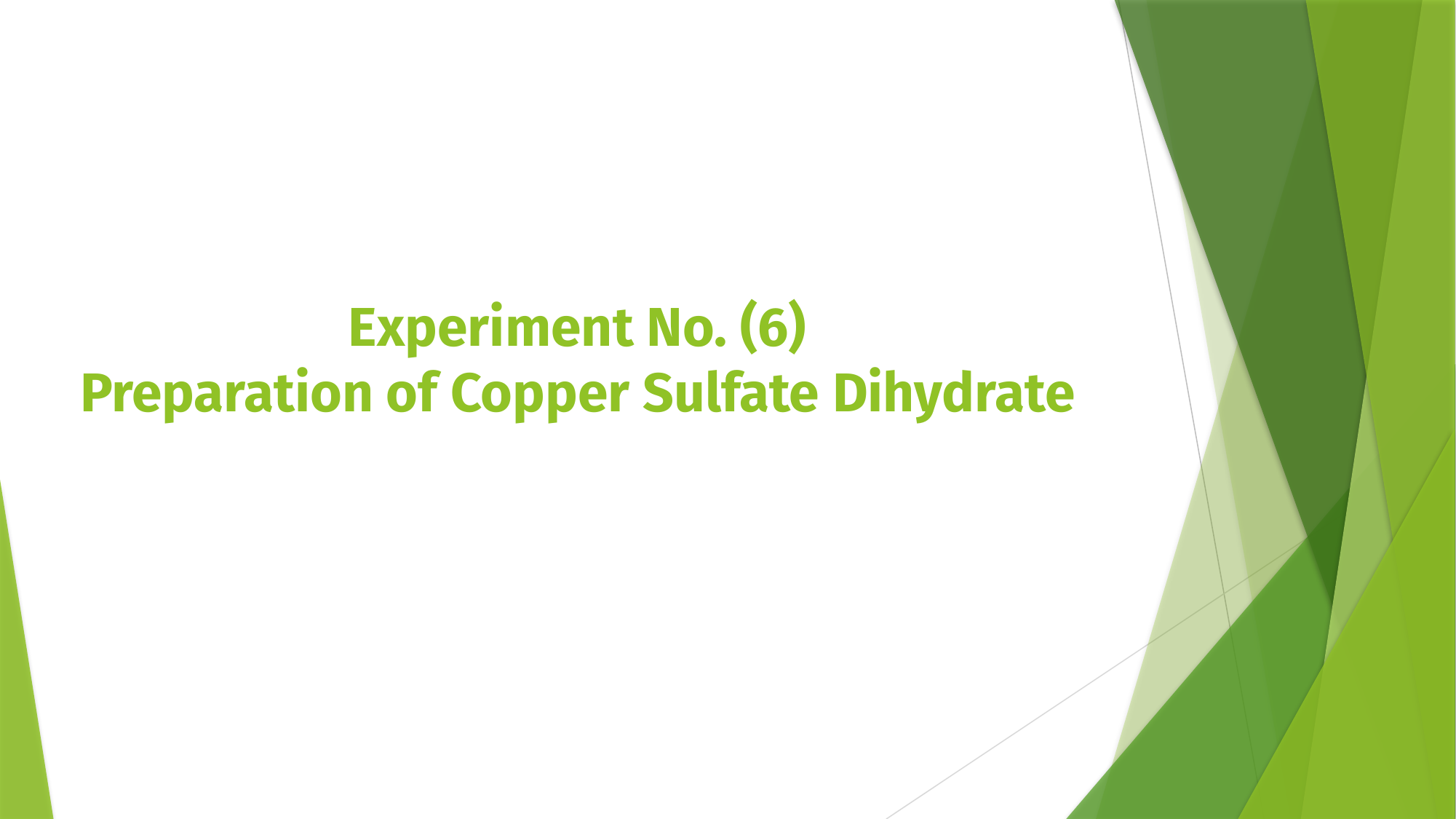

# Experiment No. (6) Preparation of Copper Sulfate Dihydrate